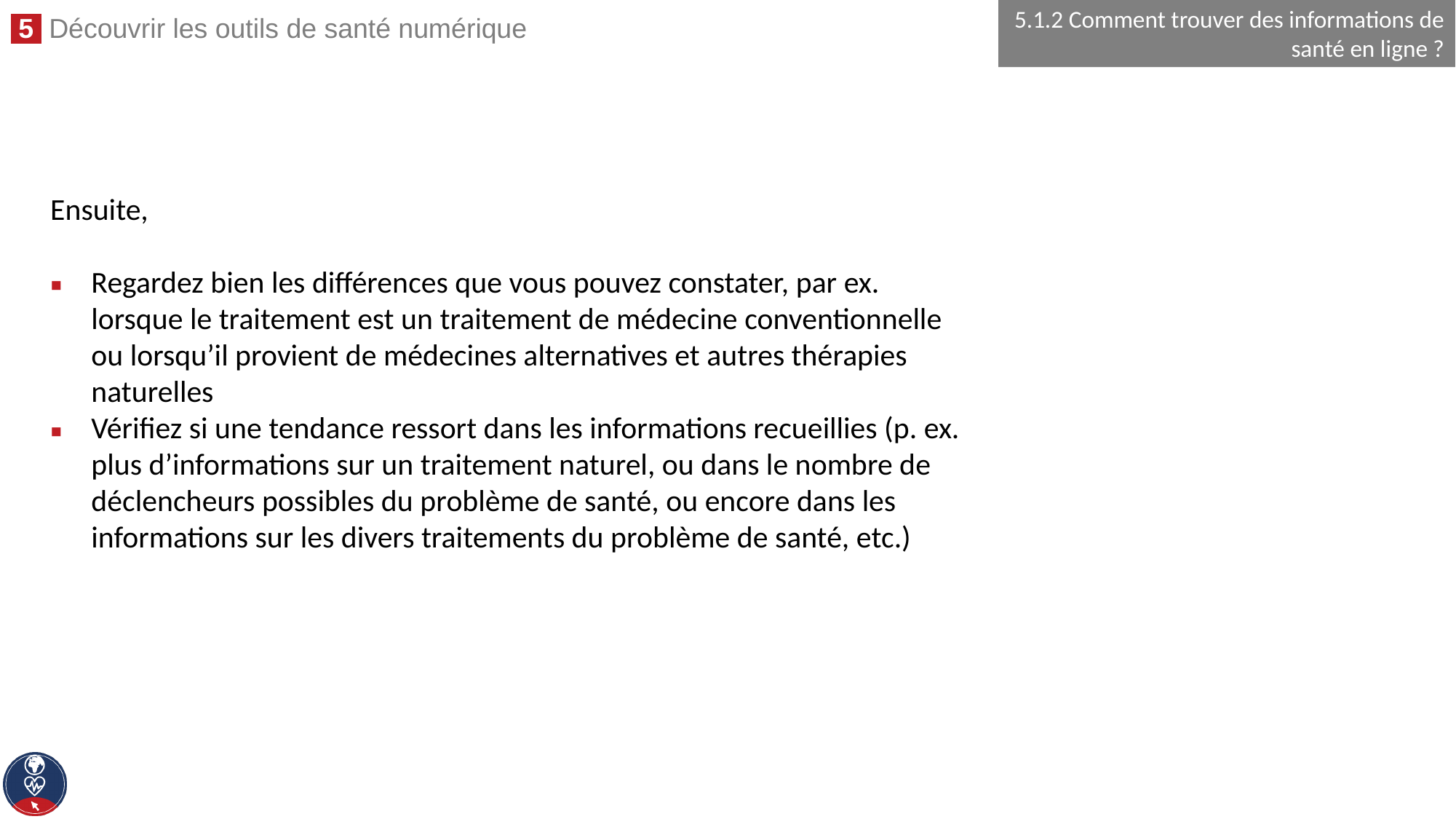

5.1.2 Comment trouver des informations de santé en ligne ?

Ensuite,

Regardez bien les différences que vous pouvez constater, par ex. lorsque le traitement est un traitement de médecine conventionnelle ou lorsqu’il provient de médecines alternatives et autres thérapies naturelles
Vérifiez si une tendance ressort dans les informations recueillies (p. ex. plus d’informations sur un traitement naturel, ou dans le nombre de déclencheurs possibles du problème de santé, ou encore dans les informations sur les divers traitements du problème de santé, etc.)